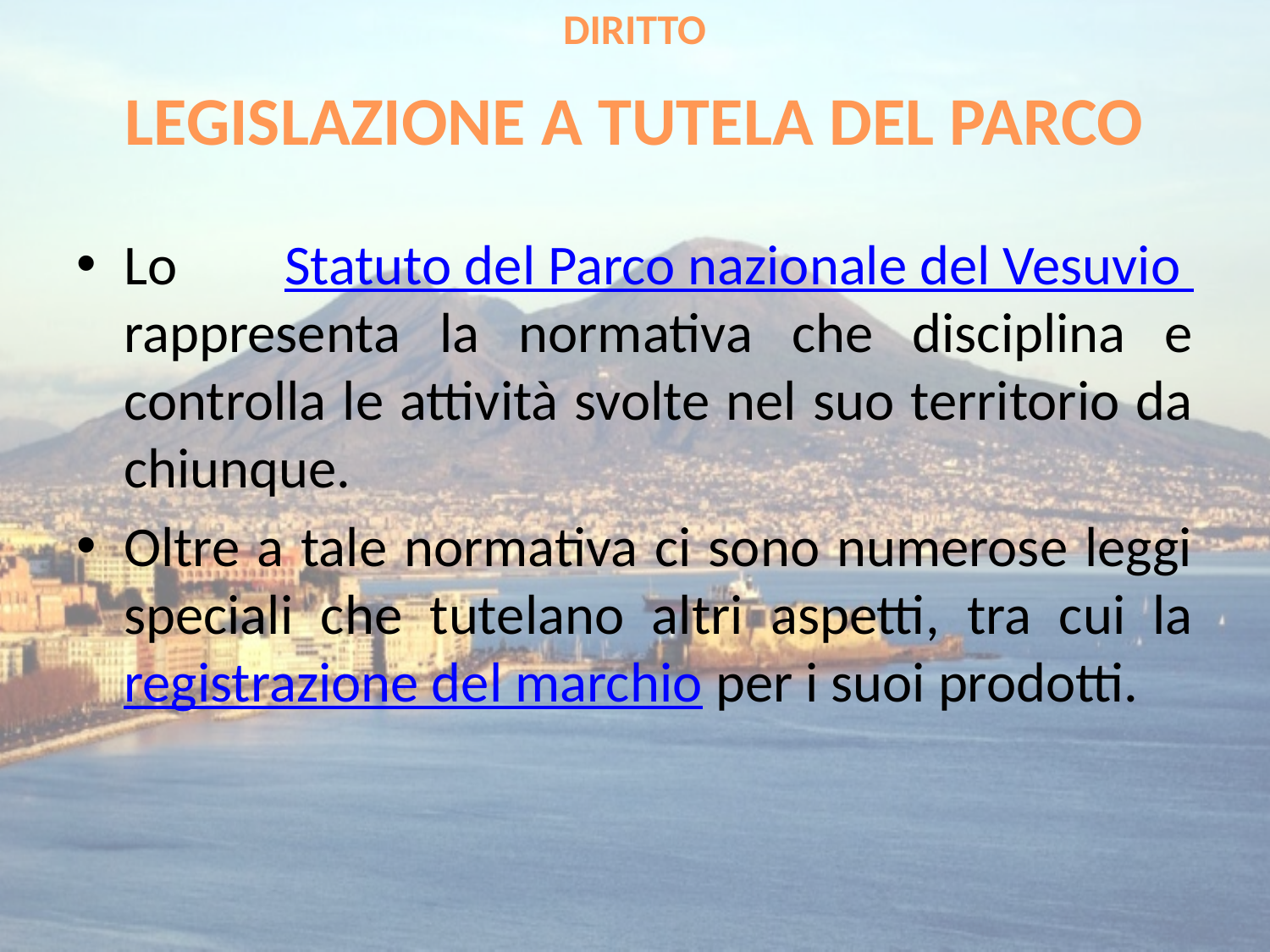

DIRITTO
# LEGISLAZIONE A TUTELA DEL PARCO
Lo Statuto del Parco nazionale del Vesuvio rappresenta la normativa che disciplina e controlla le attività svolte nel suo territorio da chiunque.
Oltre a tale normativa ci sono numerose leggi speciali che tutelano altri aspetti, tra cui la registrazione del marchio per i suoi prodotti.